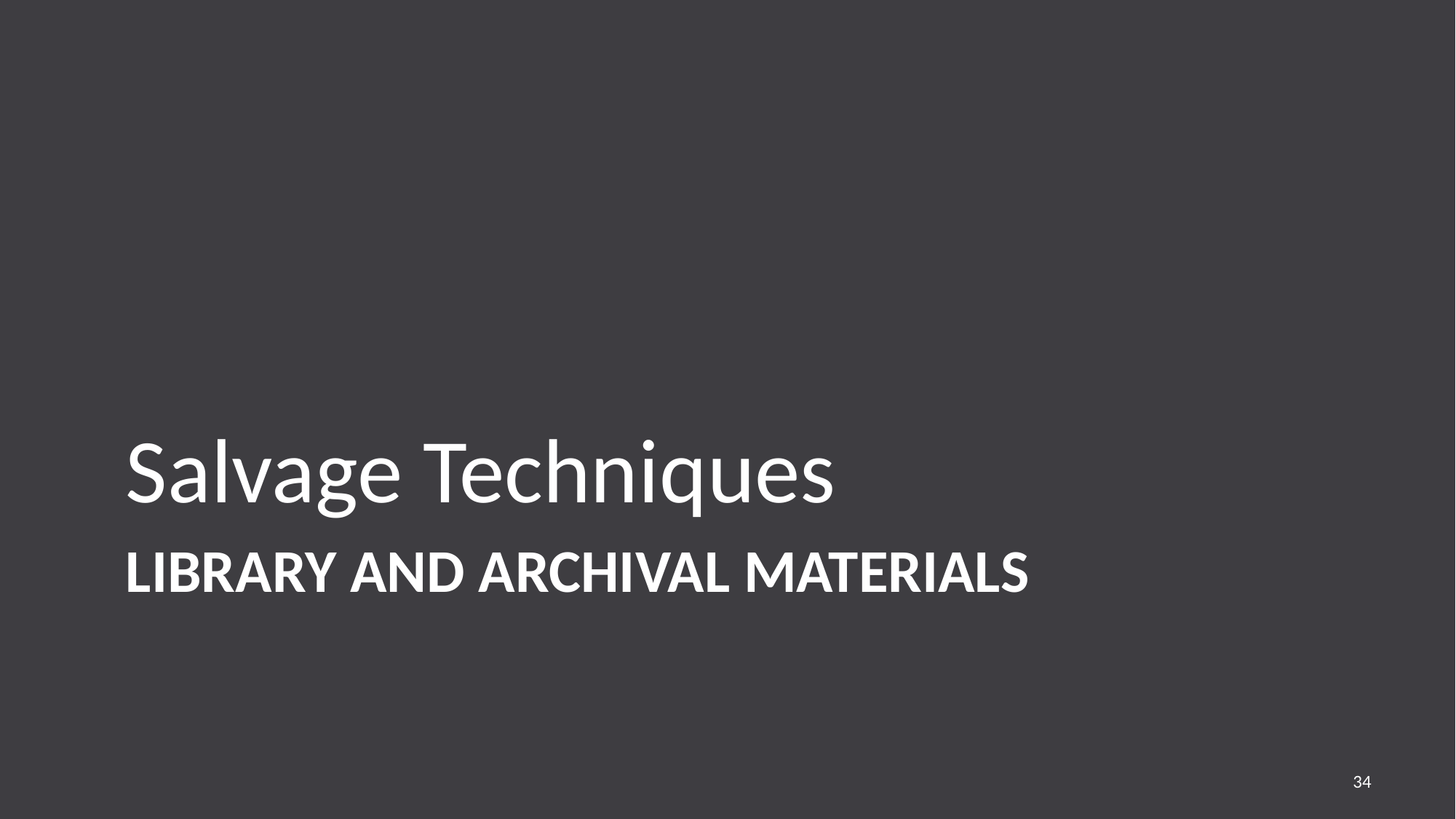

Salvage Techniques
# Library and Archival Materials
34